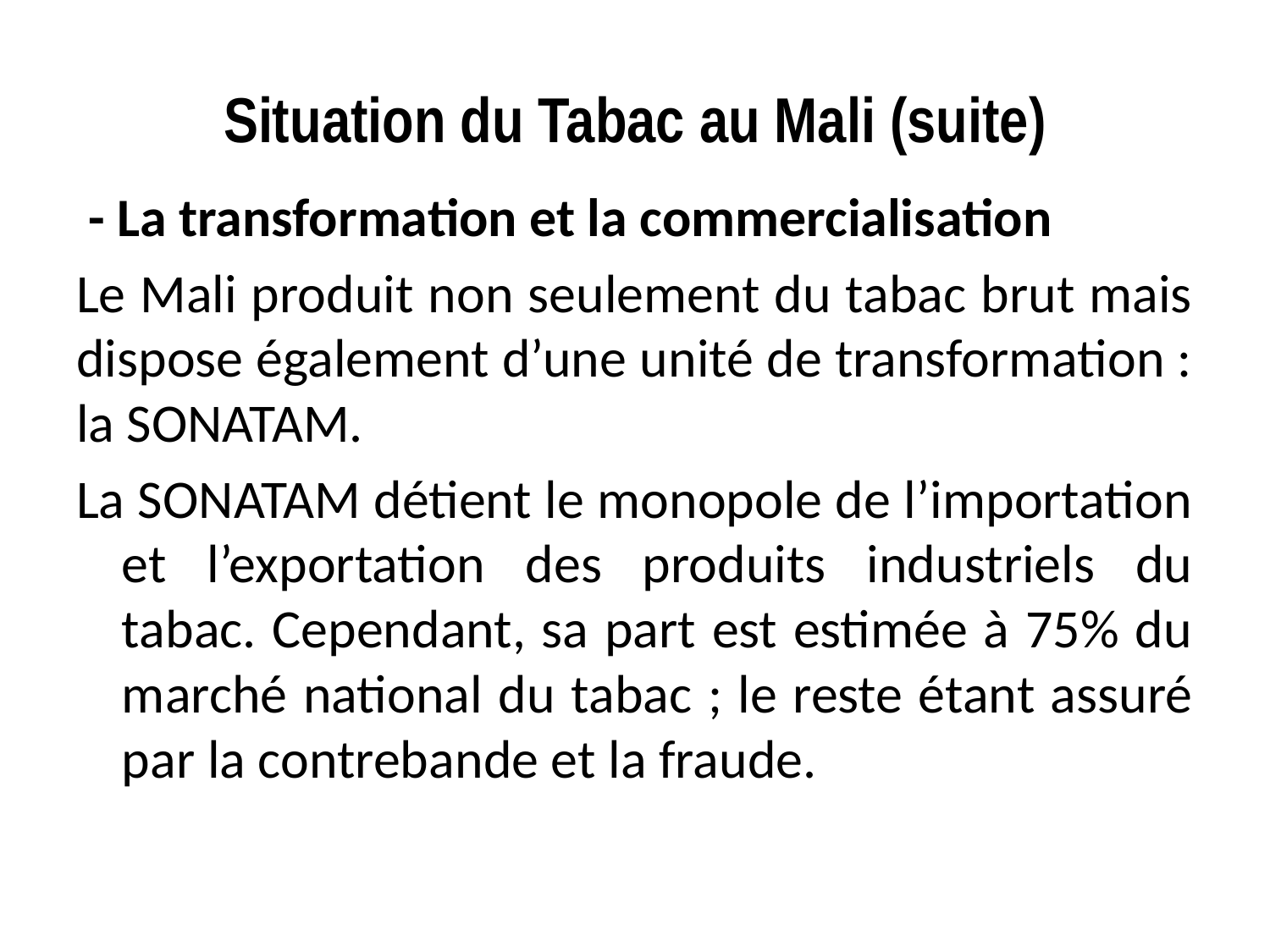

# Situation du Tabac au Mali (suite)
 - La transformation et la commercialisation
Le Mali produit non seulement du tabac brut mais dispose également d’une unité de transformation : la SONATAM.
La SONATAM détient le monopole de l’importation et l’exportation des produits industriels du tabac. Cependant, sa part est estimée à 75% du marché national du tabac ; le reste étant assuré par la contrebande et la fraude.